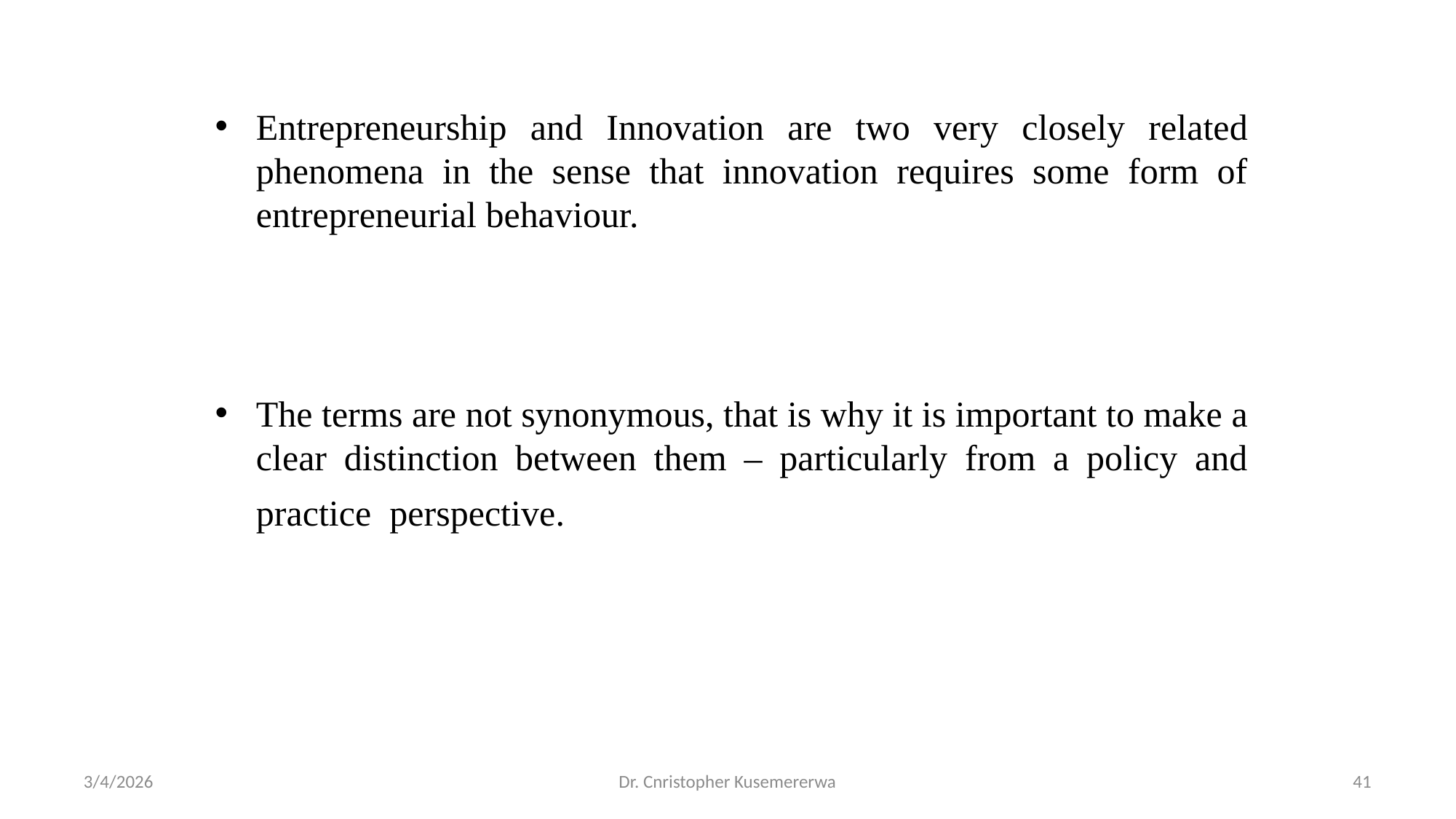

Entrepreneurship and Innovation are two very closely related phenomena in the sense that innovation requires some form of entrepreneurial behaviour.

The terms are not synonymous, that is why it is important to make a clear distinction between them – particularly from a policy and practice  perspective.
3/4/2026
Dr. Cnristopher Kusemererwa
41